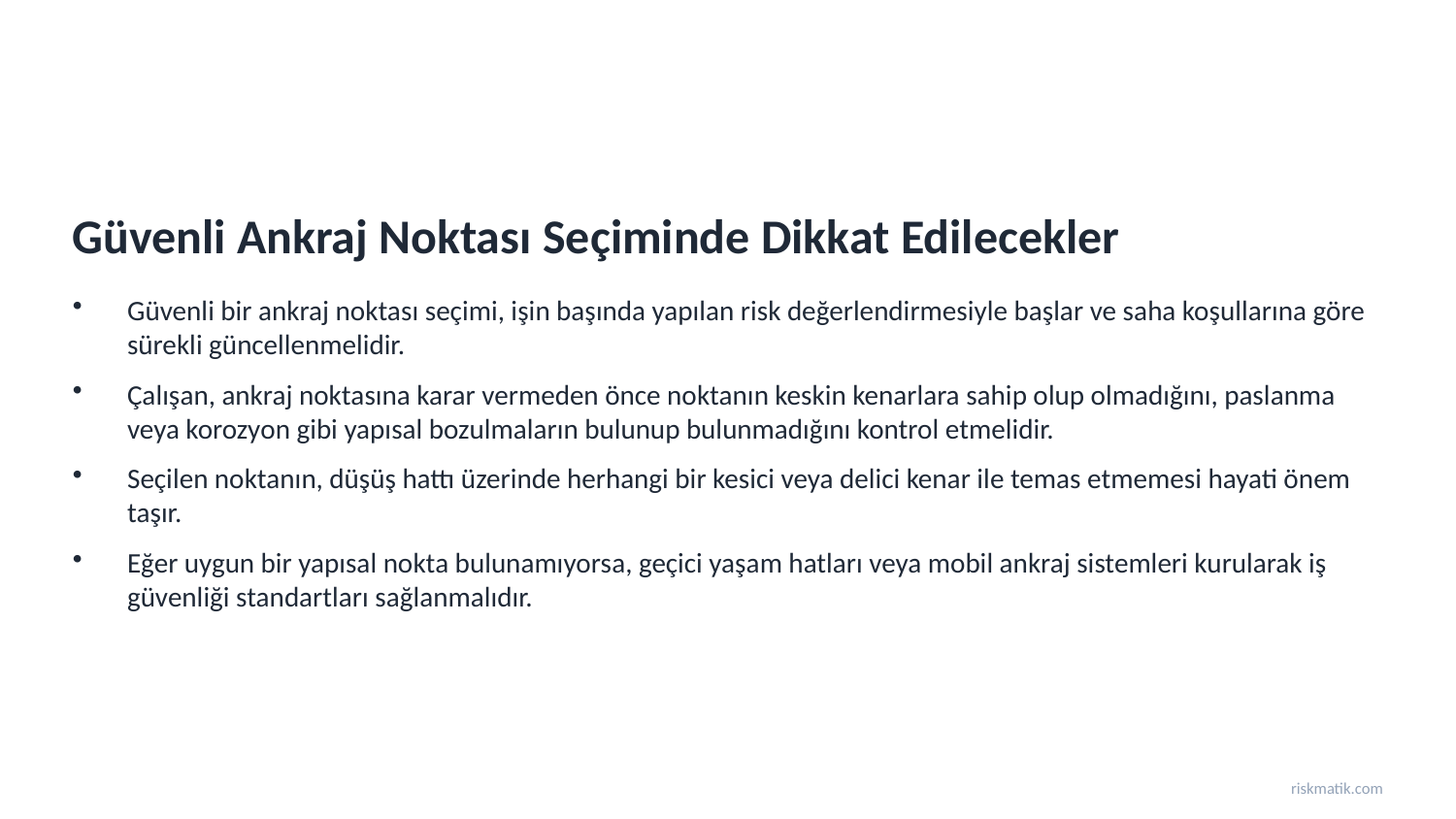

Güvenli Ankraj Noktası Seçiminde Dikkat Edilecekler
Güvenli bir ankraj noktası seçimi, işin başında yapılan risk değerlendirmesiyle başlar ve saha koşullarına göre sürekli güncellenmelidir.
Çalışan, ankraj noktasına karar vermeden önce noktanın keskin kenarlara sahip olup olmadığını, paslanma veya korozyon gibi yapısal bozulmaların bulunup bulunmadığını kontrol etmelidir.
Seçilen noktanın, düşüş hattı üzerinde herhangi bir kesici veya delici kenar ile temas etmemesi hayati önem taşır.
Eğer uygun bir yapısal nokta bulunamıyorsa, geçici yaşam hatları veya mobil ankraj sistemleri kurularak iş güvenliği standartları sağlanmalıdır.
riskmatik.com